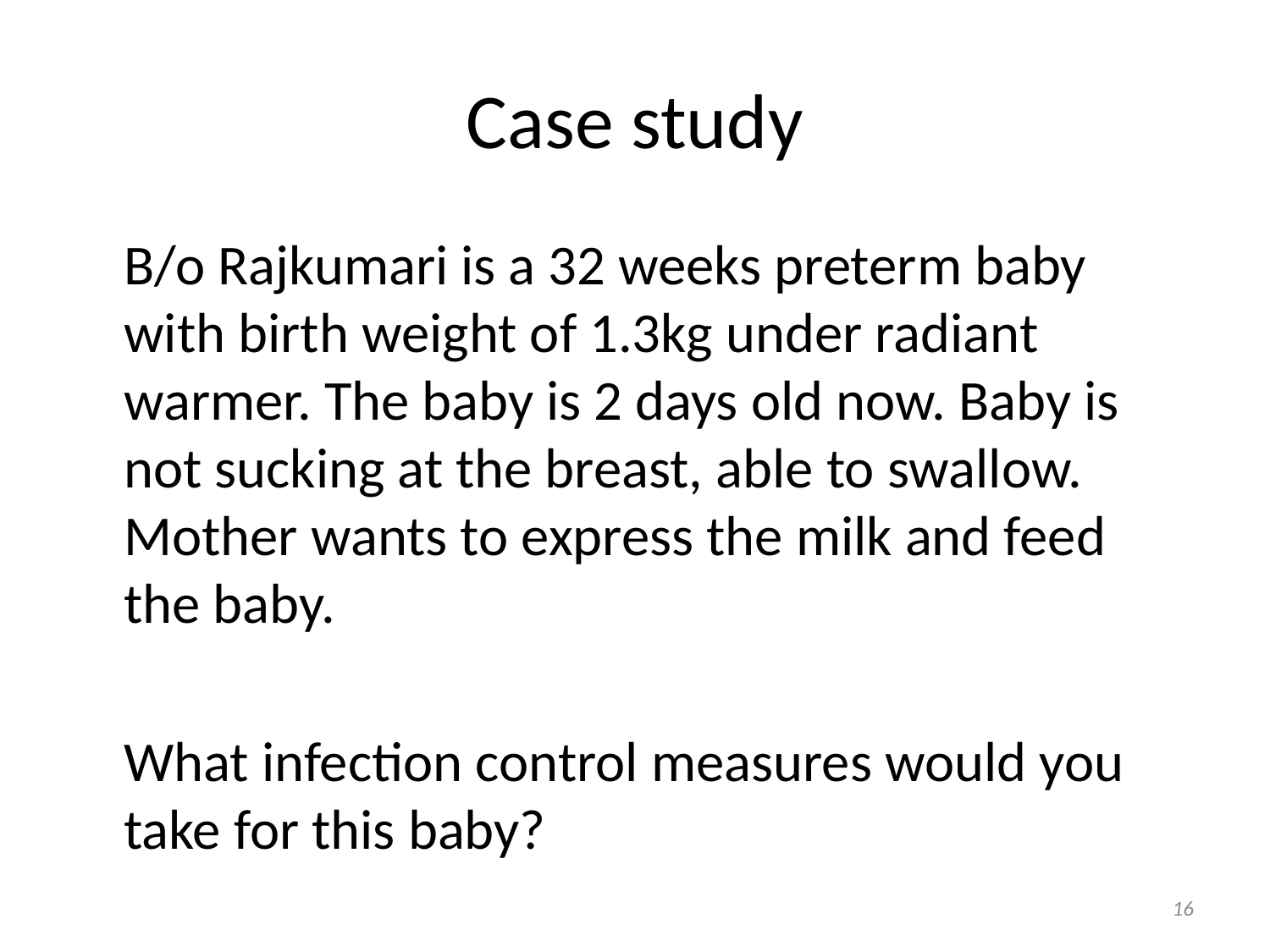

# Case study
	B/o Rajkumari is a 32 weeks preterm baby with birth weight of 1.3kg under radiant warmer. The baby is 2 days old now. Baby is not sucking at the breast, able to swallow. Mother wants to express the milk and feed the baby.

	What infection control measures would you take for this baby?

16